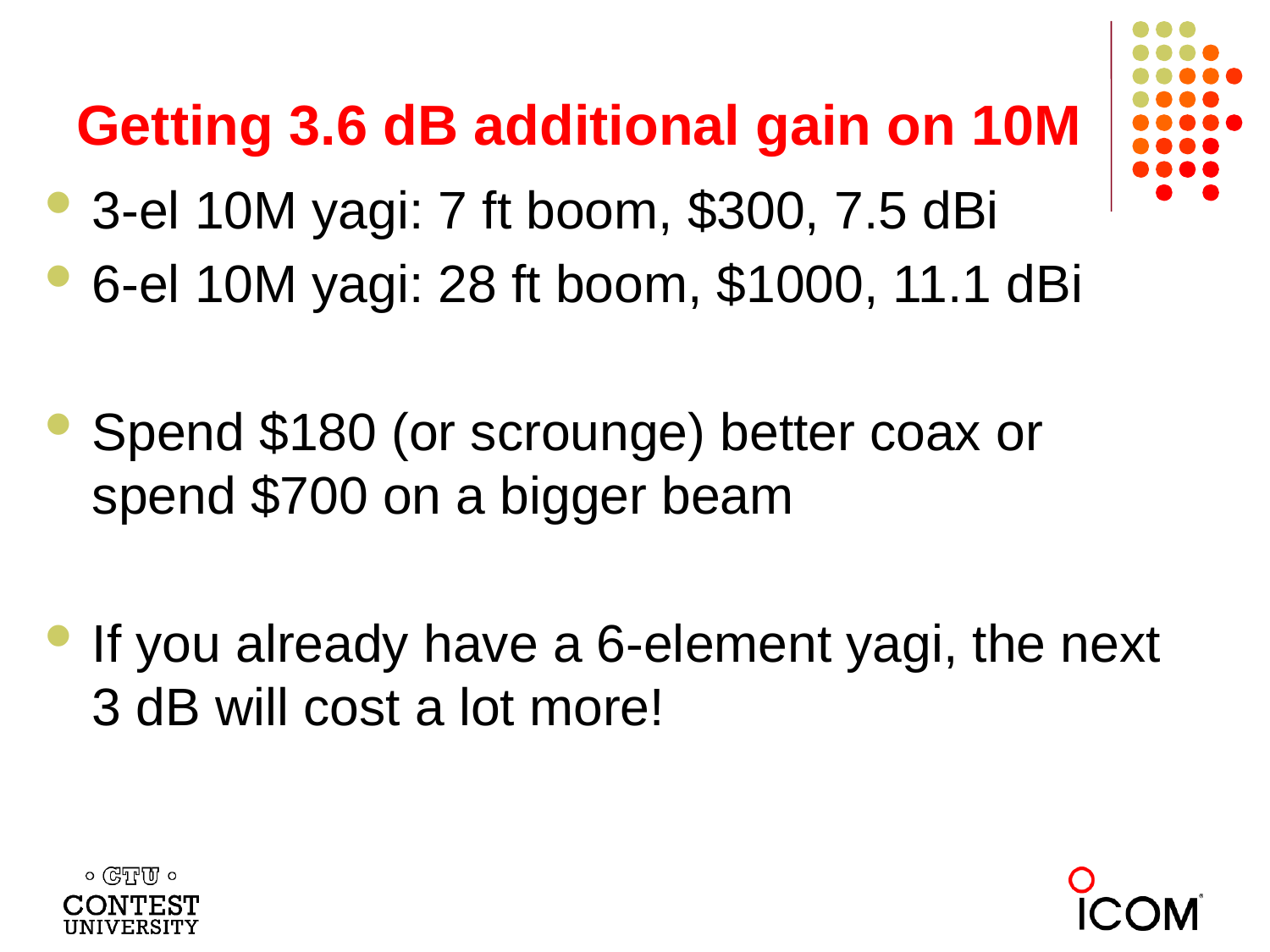

# Getting 3.6 dB additional gain on 10M
3-el 10M yagi: 7 ft boom, $300, 7.5 dBi
6-el 10M yagi: 28 ft boom, $1000, 11.1 dBi

Spend $180 (or scrounge) better coax or spend $700 on a bigger beam

If you already have a 6-element yagi, the next 3 dB will cost a lot more!